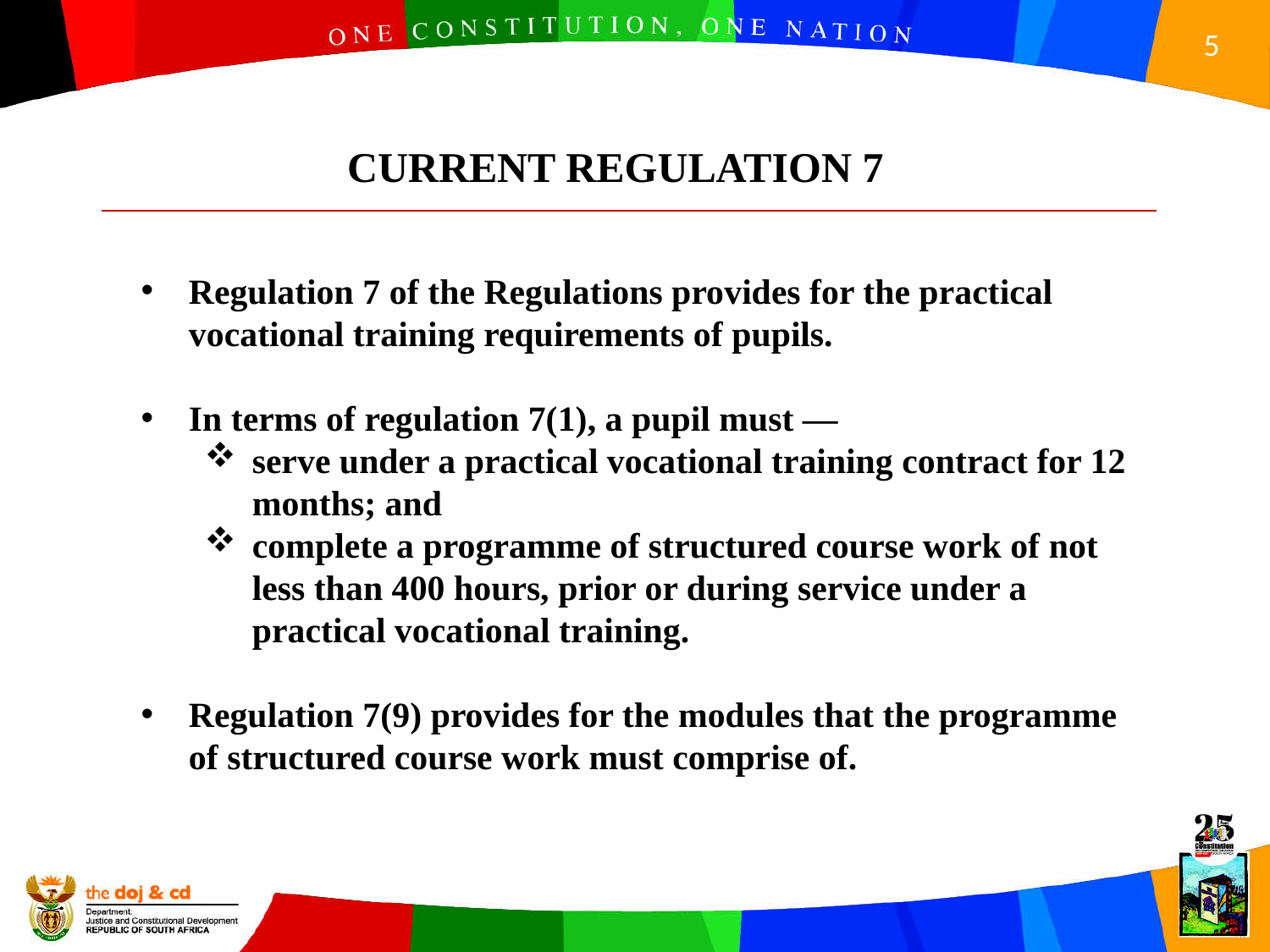

CURRENT REGULATION 7
Regulation 7 of the Regulations provides for the practical vocational training requirements of pupils.

In terms of regulation 7(1), a pupil must —
serve under a practical vocational training contract for 12 months; and
complete a programme of structured course work of not less than 400 hours, prior or during service under a practical vocational training.

Regulation 7(9) provides for the modules that the programme of structured course work must comprise of.